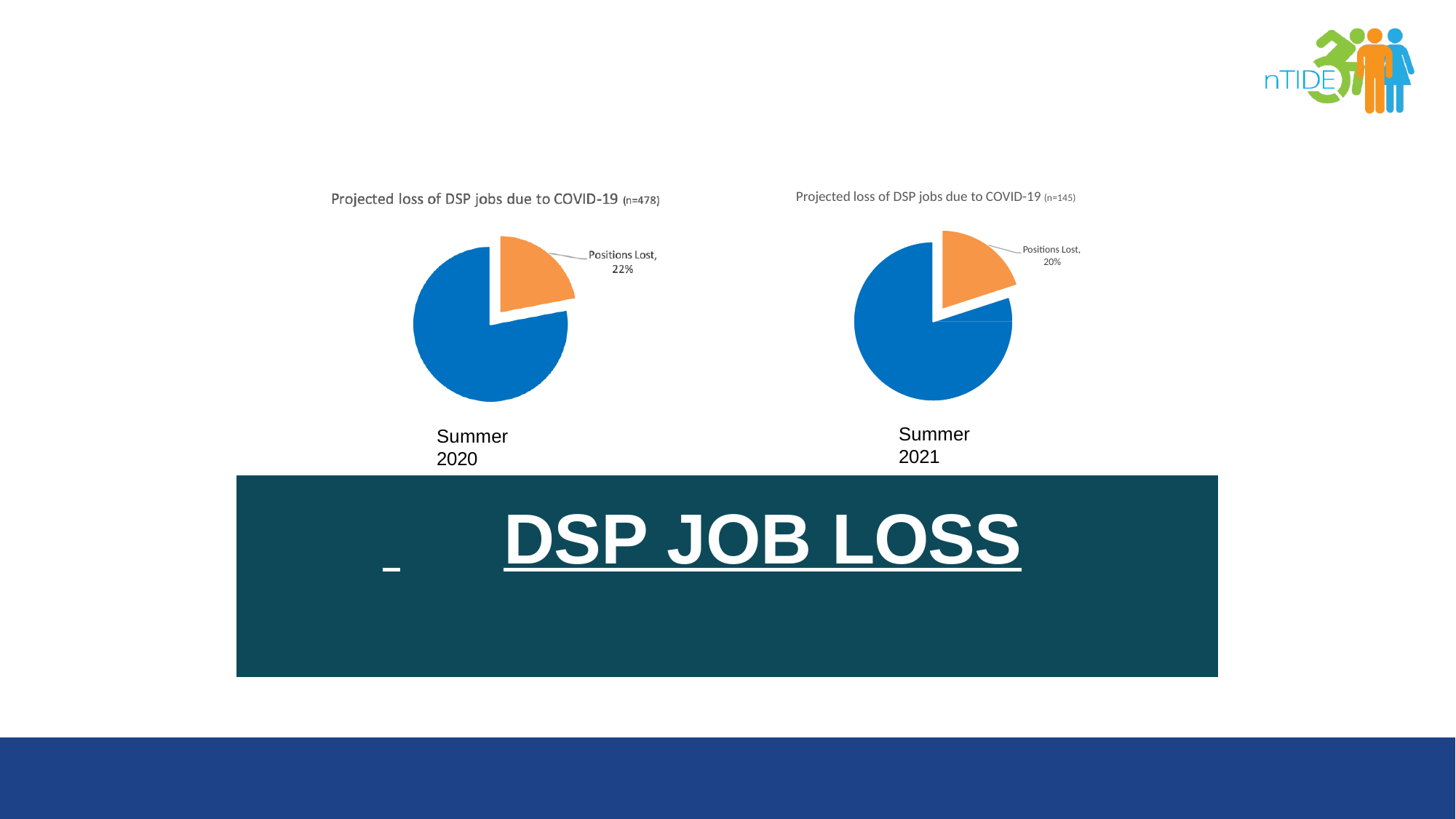

Projected loss of DSP jobs due to COVID-19 (n=145)

Positions Lost,  20%

Summer 2021
Summer 2020

 	DSP JOB LOSS